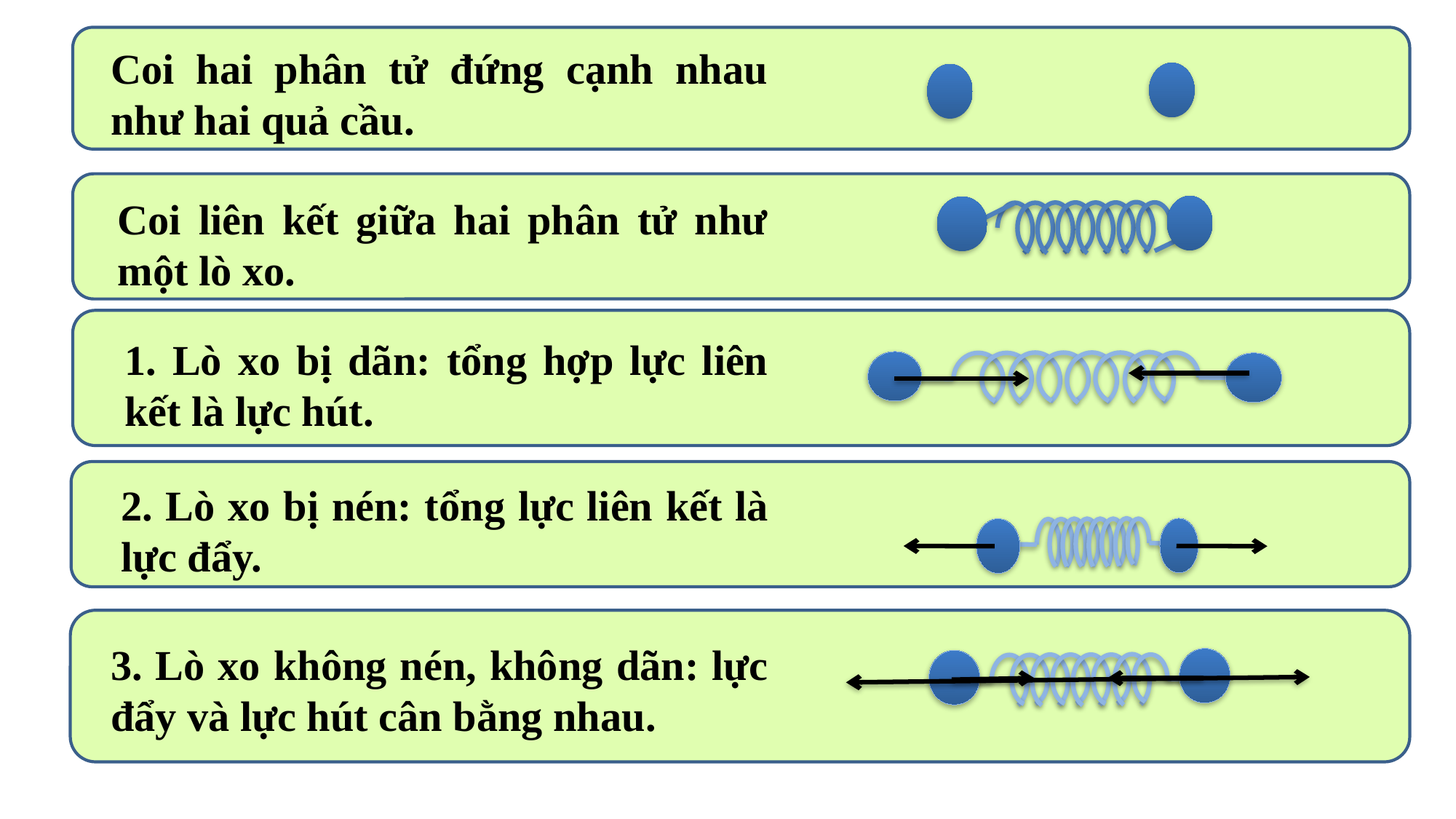

Coi hai phân tử đứng cạnh nhau như hai quả cầu.

Coi liên kết giữa hai phân tử như một lò xo.

1. Lò xo bị dãn: tổng hợp lực liên kết là lực hút.

2. Lò xo bị nén: tổng lực liên kết là lực đẩy.

3. Lò xo không nén, không dãn: lực đẩy và lực hút cân bằng nhau.